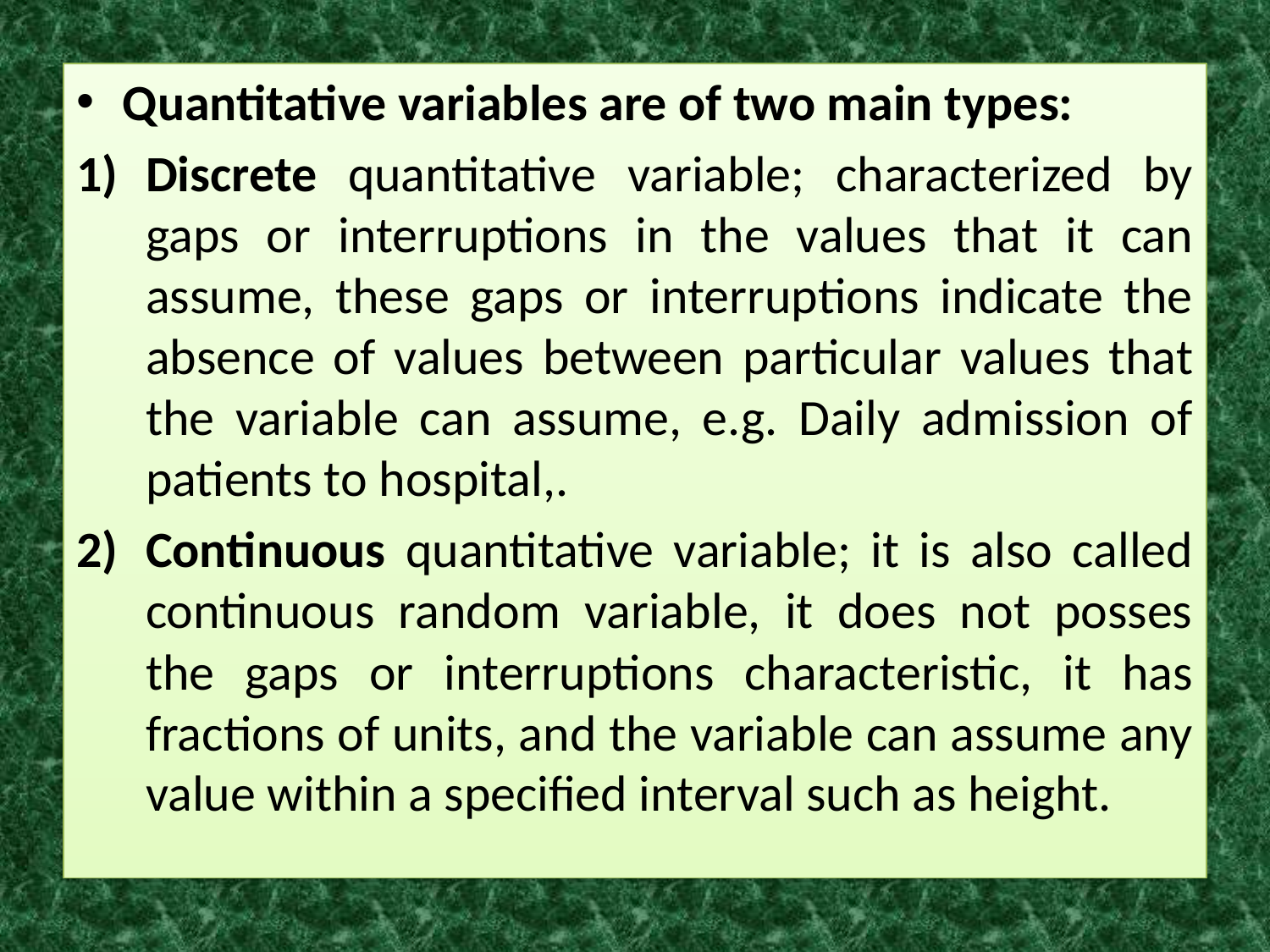

Quantitative variables are of two main types:
Discrete quantitative variable; characterized by gaps or interruptions in the values that it can assume, these gaps or interruptions indicate the absence of values between particular values that the variable can assume, e.g. Daily admission of patients to hospital,.
Continuous quantitative variable; it is also called continuous random variable, it does not posses the gaps or interruptions characteristic, it has fractions of units, and the variable can assume any value within a specified interval such as height.